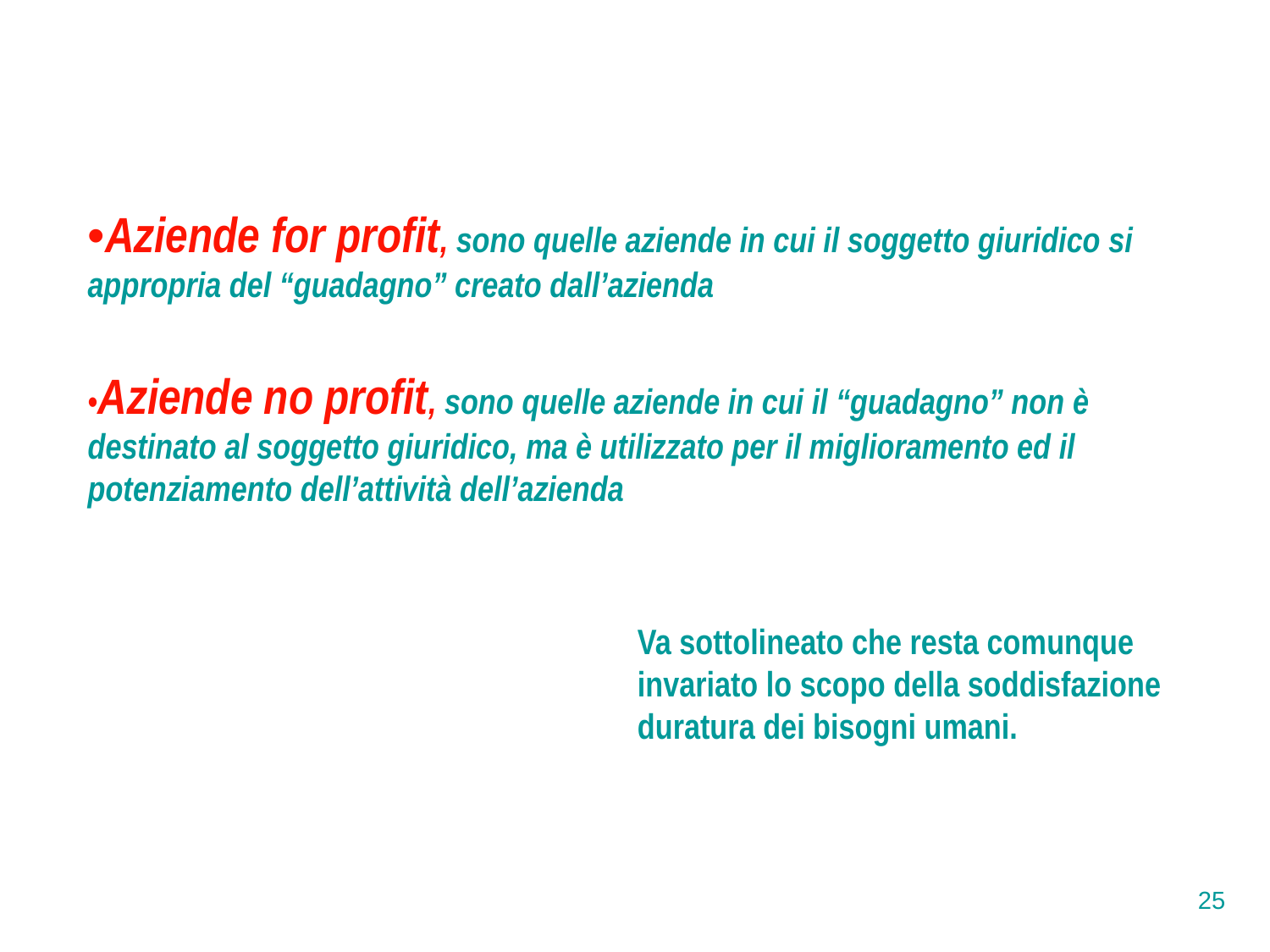

•Aziende for profit, sono quelle aziende in cui il soggetto giuridico si appropria del “guadagno” creato dall’azienda

•Aziende no profit, sono quelle aziende in cui il “guadagno” non è destinato al soggetto giuridico, ma è utilizzato per il miglioramento ed il potenziamento dell’attività dell’azienda

Va sottolineato che resta comunque invariato lo scopo della soddisfazione duratura dei bisogni umani.
25